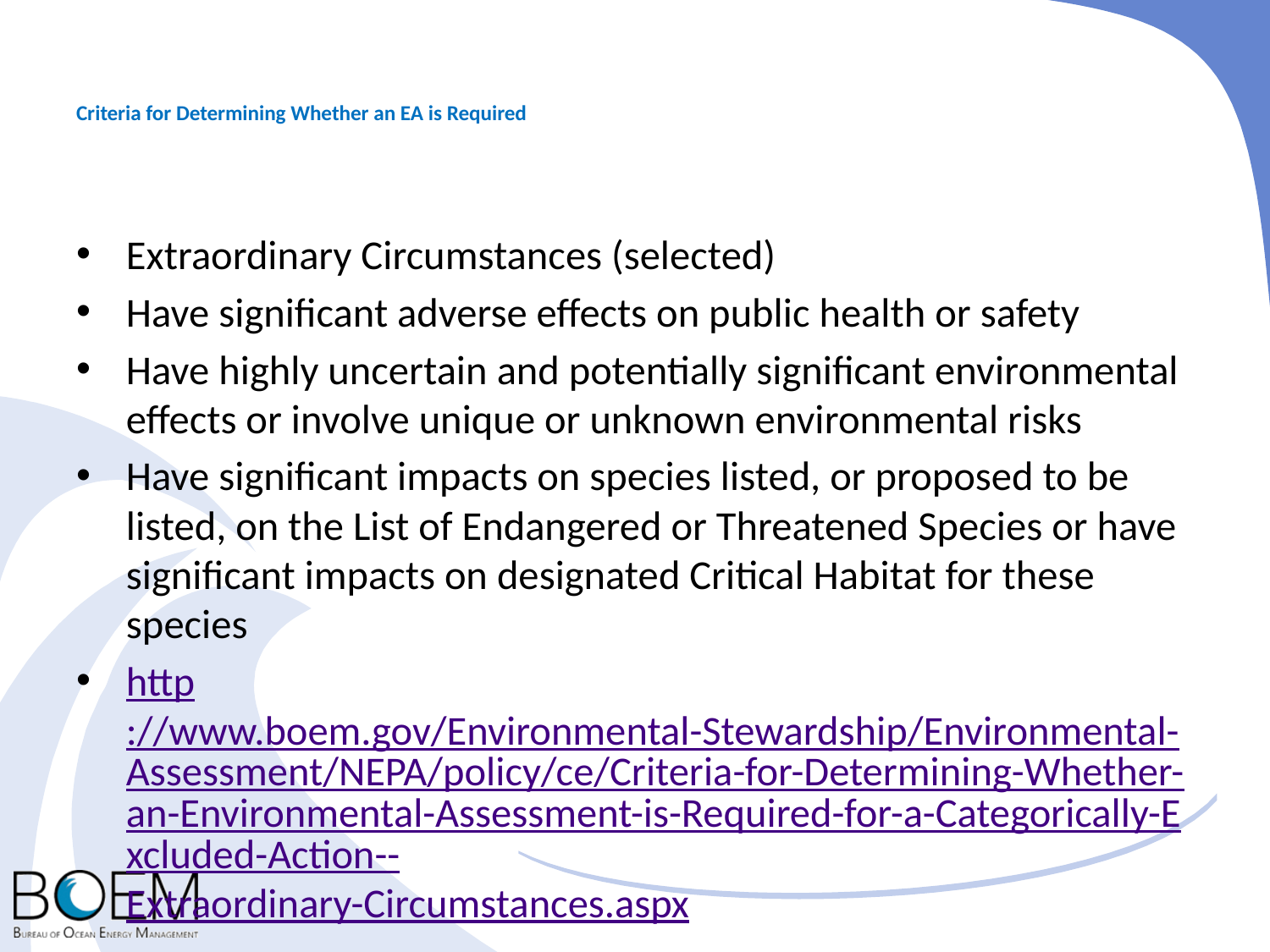

# Criteria for Determining Whether an EA is Required
Extraordinary Circumstances (selected)
Have significant adverse effects on public health or safety
Have highly uncertain and potentially significant environmental effects or involve unique or unknown environmental risks
Have significant impacts on species listed, or proposed to be listed, on the List of Endangered or Threatened Species or have significant impacts on designated Critical Habitat for these species
http://www.boem.gov/Environmental-Stewardship/Environmental-Assessment/NEPA/policy/ce/Criteria-for-Determining-Whether-an-Environmental-Assessment-is-Required-for-a-Categorically-Excluded-Action--Extraordinary-Circumstances.aspx